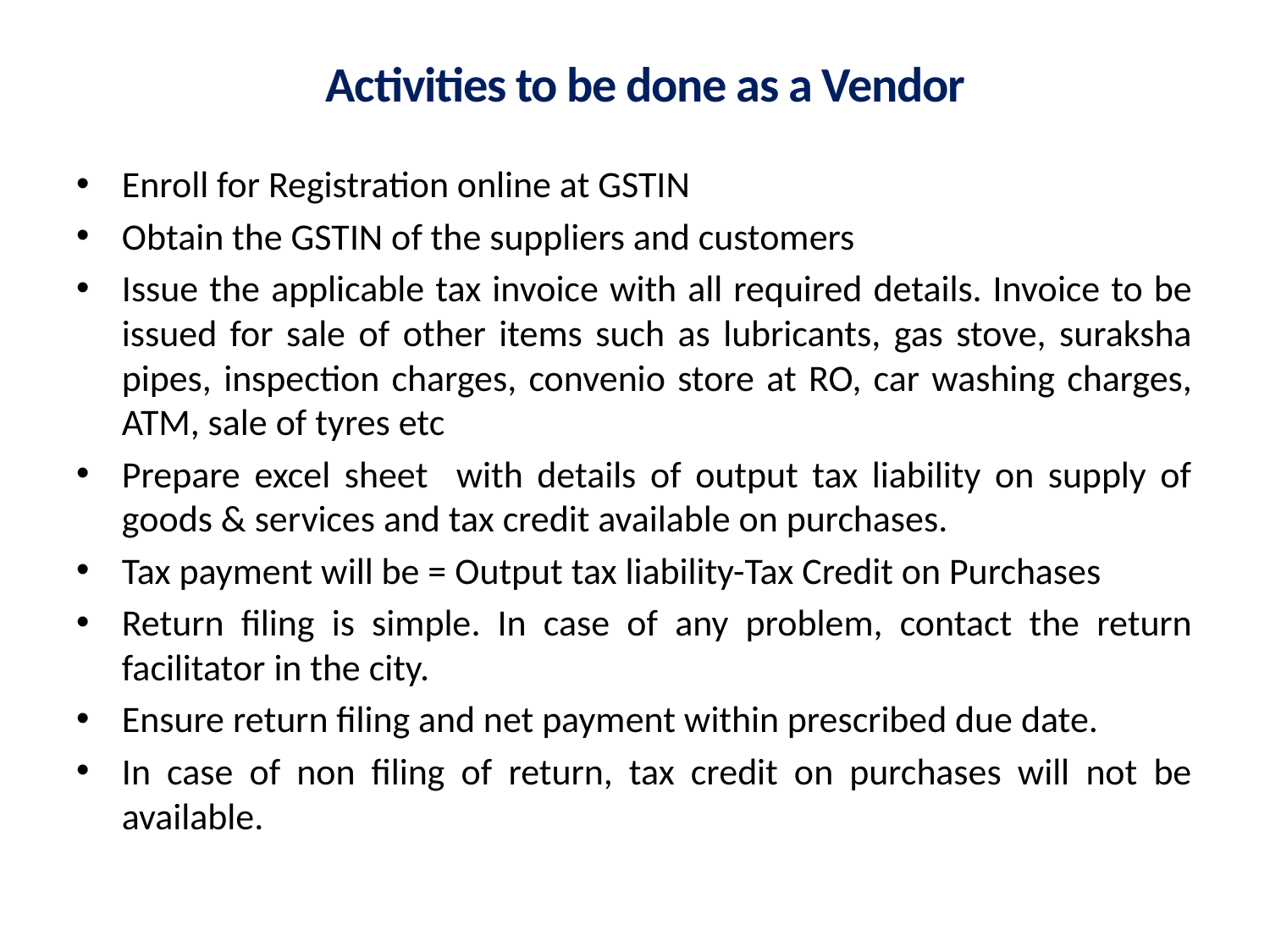

# Activities to be done as a Vendor
Enroll for Registration online at GSTIN
Obtain the GSTIN of the suppliers and customers
Issue the applicable tax invoice with all required details. Invoice to be issued for sale of other items such as lubricants, gas stove, suraksha pipes, inspection charges, convenio store at RO, car washing charges, ATM, sale of tyres etc
Prepare excel sheet  with details of output tax liability on supply of goods & services and tax credit available on purchases.
Tax payment will be = Output tax liability-Tax Credit on Purchases
Return filing is simple. In case of any problem, contact the return facilitator in the city.
Ensure return filing and net payment within prescribed due date.
In case of non filing of return, tax credit on purchases will not be available.